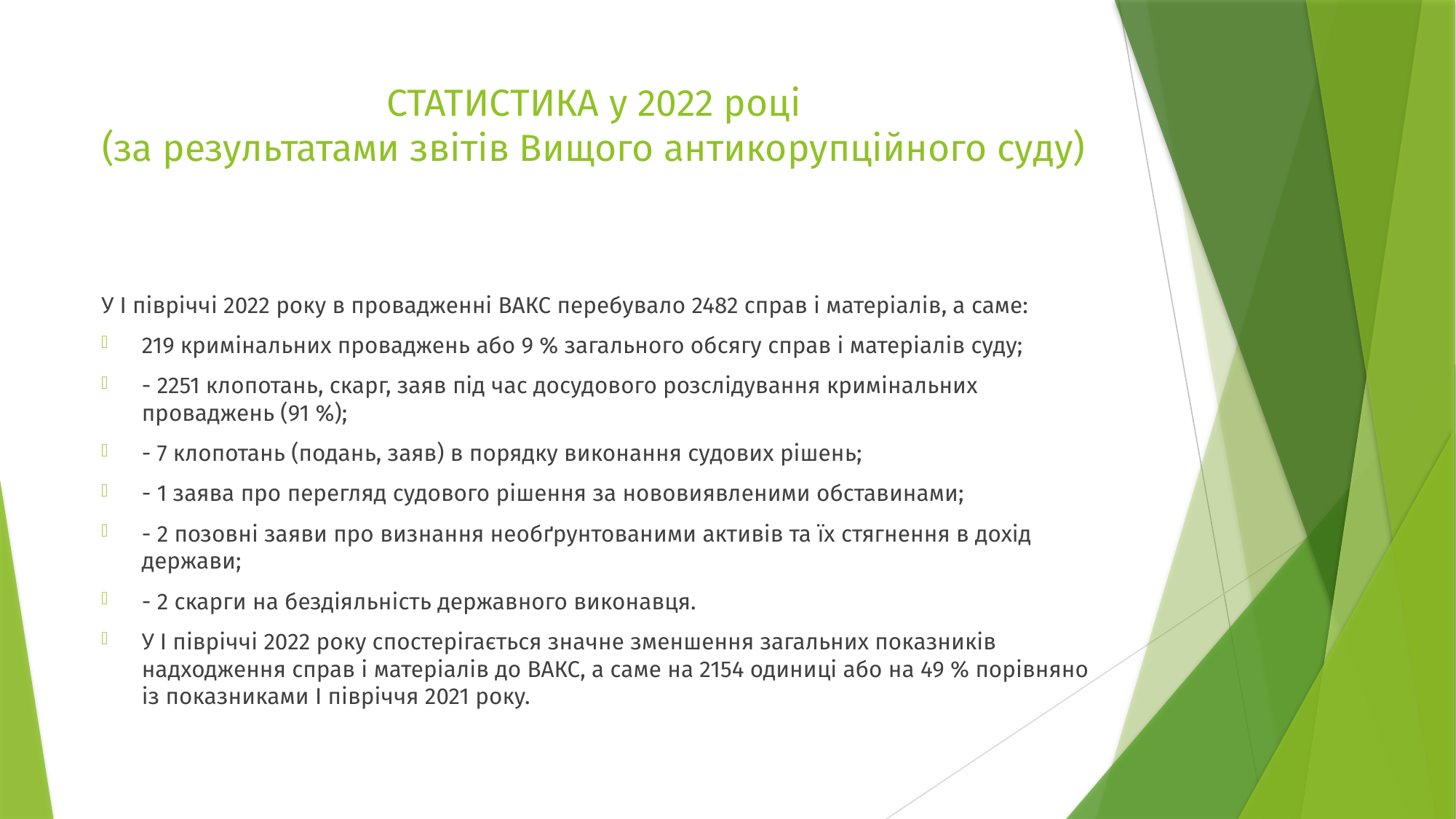

# СТАТИСТИКА у 2022 році (за результатами звітів Вищого антикорупційного суду)
У І півріччі 2022 року в провадженні ВАКС перебувало 2482 справ і матеріалів, а саме:
219 кримінальних проваджень або 9 % загального обсягу справ і матеріалів суду;
- 2251 клопотань, скарг, заяв під час досудового розслідування кримінальних проваджень (91 %);
- 7 клопотань (подань, заяв) в порядку виконання судових рішень;
- 1 заява про перегляд судового рішення за нововиявленими обставинами;
- 2 позовні заяви про визнання необґрунтованими активів та їх стягнення в дохід держави;
- 2 скарги на бездіяльність державного виконавця.
У І півріччі 2022 року спостерігається значне зменшення загальних показників надходження справ і матеріалів до ВАКС, а саме на 2154 одиниці або на 49 % порівняно із показниками І півріччя 2021 року.